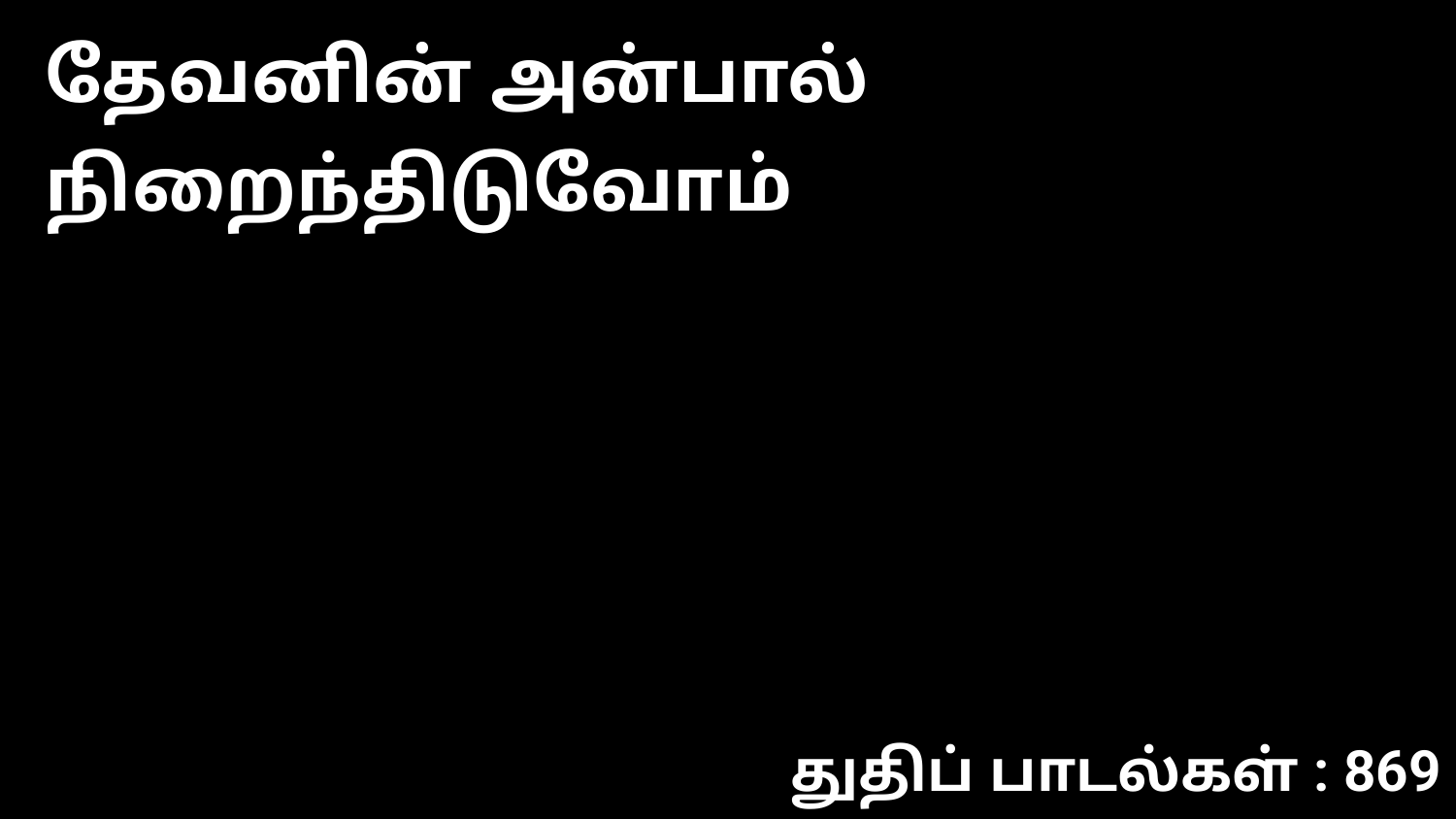

தேவனின் அன்பால் நிறைந்திடுவோம்
துதிப் பாடல்கள் : 869